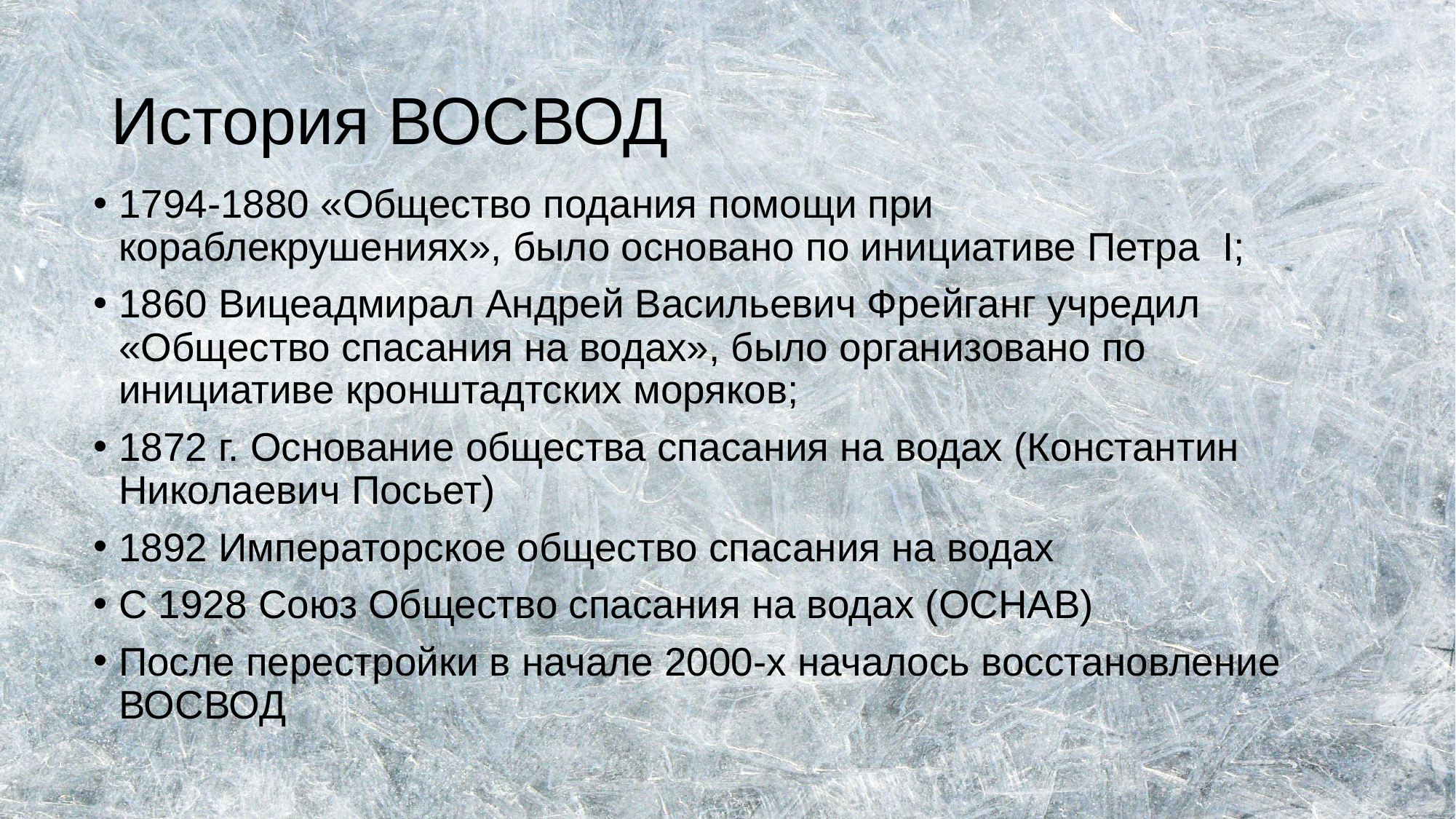

# История ВОСВОД
1794-1880 «Общество подания помощи при кораблекрушениях», было основано по инициативе Петра  I;
1860 Вицеадмирал Андрей Васильевич Фрейганг учредил  «Общество спасания на водах», было организовано по инициативе кронштадтских моряков;
1872 г. Основание общества спасания на водах (Константин Николаевич Посьет)
1892 Императорское общество спасания на водах
С 1928 Союз Общество спасания на водах (ОСНАВ)
После перестройки в начале 2000-х началось восстановление ВОСВОД